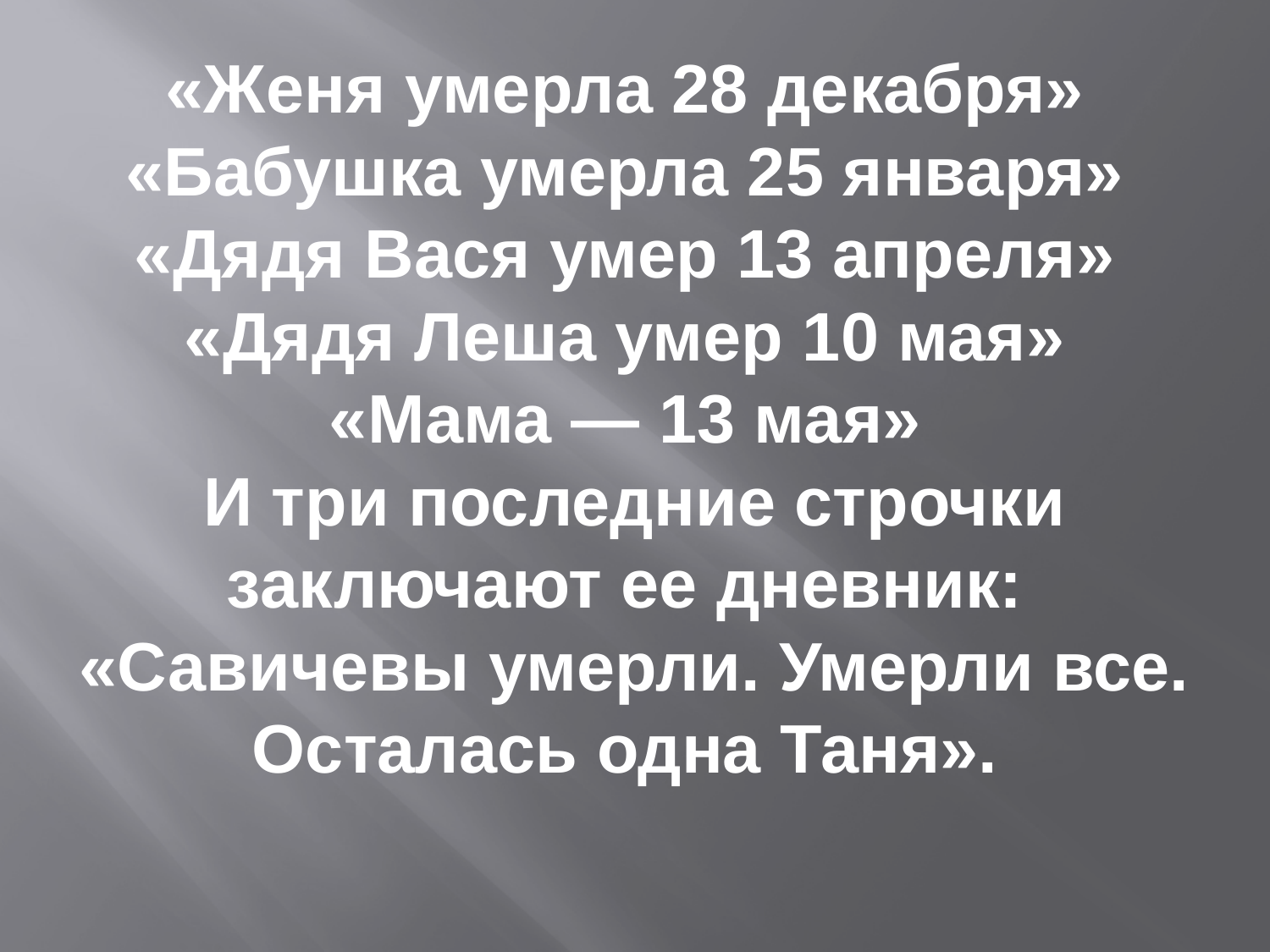

# «Женя умерла 28 декабря»  «Бабушка умерла 25 января»  «Дядя Вася умер 13 апреля»  «Дядя Леша умер 10 мая»  «Мама — 13 мая»  И три последние строчки заключают ее дневник:  «Савичевы умерли. Умерли все. Осталась одна Таня».